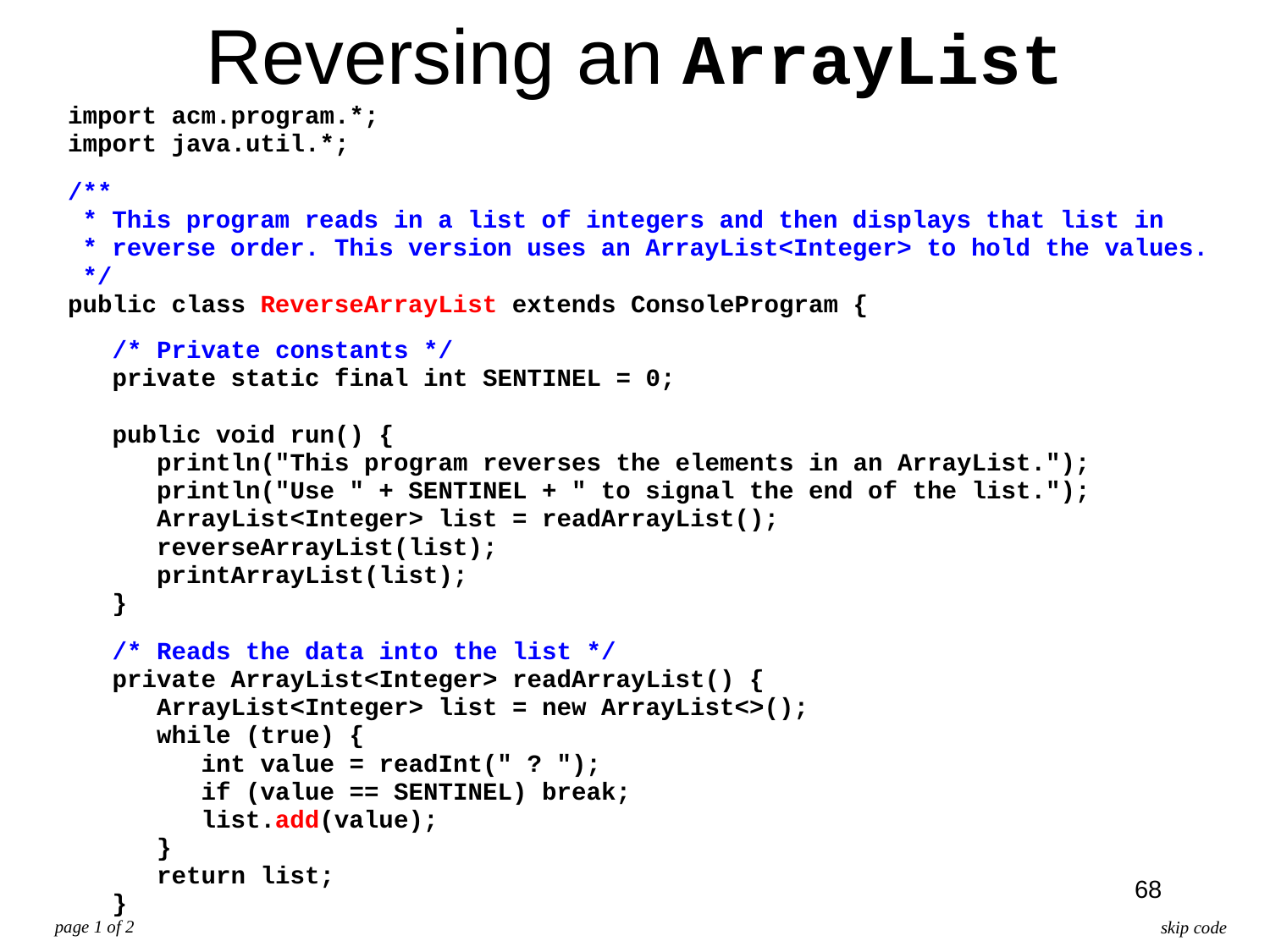

# Reversing an ArrayList
import acm.program.*;
import java.util.*;

/**
 * This program reads in a list of integers and then displays that list in
 * reverse order. This version uses an ArrayList<Integer> to hold the values.
 */
public class ReverseArrayList extends ConsoleProgram {

   /* Private constants */
   private static final int SENTINEL = 0;

   public void run() {
      println("This program reverses the elements in an ArrayList.");
      println("Use " + SENTINEL + " to signal the end of the list.");
      ArrayList<Integer> list = readArrayList();
      reverseArrayList(list);
      printArrayList(list);
   }

   /* Reads the data into the list */
   private ArrayList<Integer> readArrayList() {
      ArrayList<Integer> list = new ArrayList<>();
      while (true) {
         int value = readInt(" ? ");
         if (value == SENTINEL) break;
         list.add(value);
      }
      return list;
   }
68
page 1 of 2
skip code